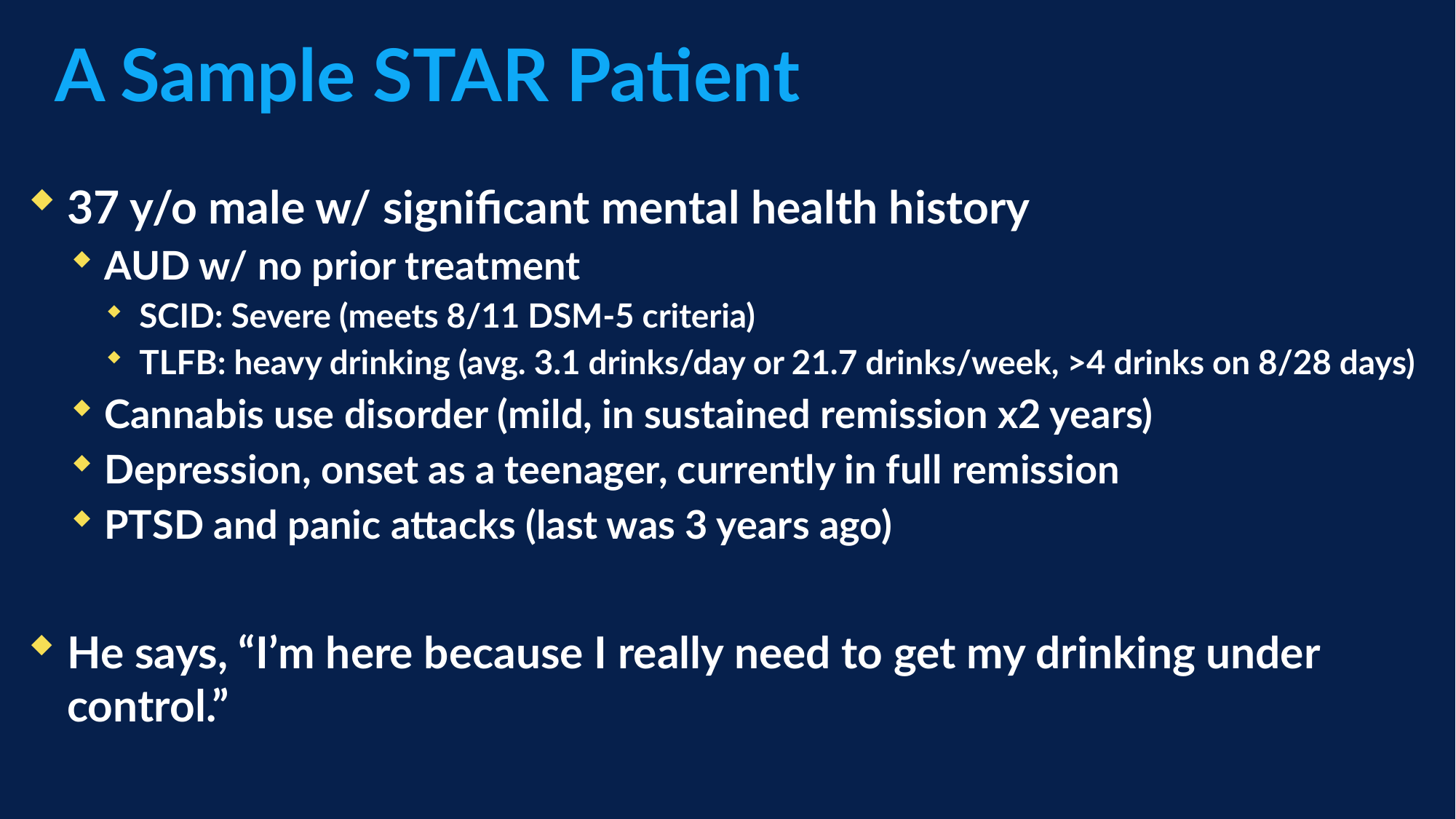

# A Sample STAR Patient
37 y/o male w/ significant mental health history
AUD w/ no prior treatment
SCID: Severe (meets 8/11 DSM-5 criteria)
TLFB: heavy drinking (avg. 3.1 drinks/day or 21.7 drinks/week, >4 drinks on 8/28 days)
Cannabis use disorder (mild, in sustained remission x2 years)
Depression, onset as a teenager, currently in full remission
PTSD and panic attacks (last was 3 years ago)

He says, “I’m here because I really need to get my drinking under control.”